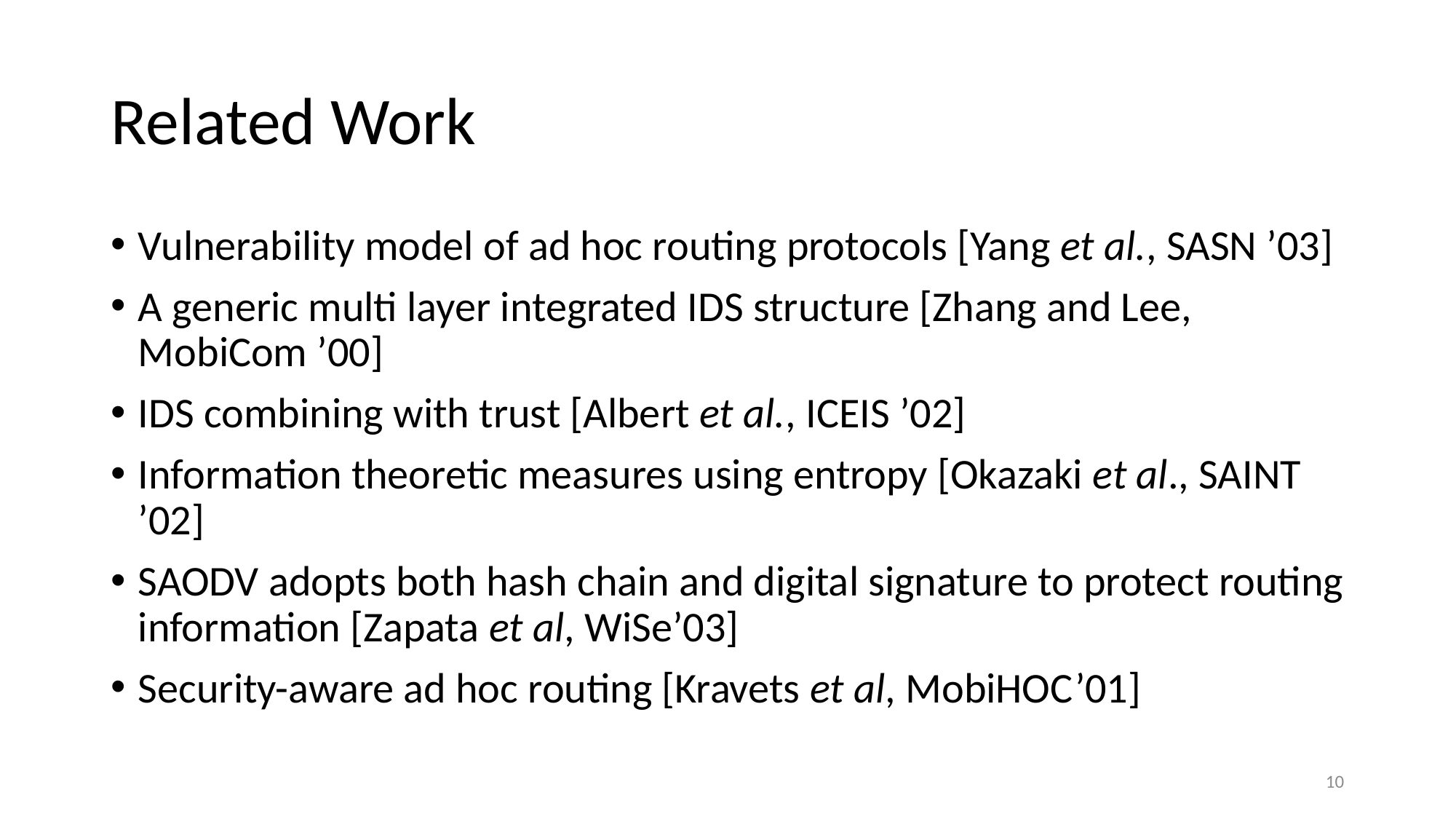

# Related Work
Vulnerability model of ad hoc routing protocols [Yang et al., SASN ’03]
A generic multi layer integrated IDS structure [Zhang and Lee, MobiCom ’00]
IDS combining with trust [Albert et al., ICEIS ’02]
Information theoretic measures using entropy [Okazaki et al., SAINT ’02]
SAODV adopts both hash chain and digital signature to protect routing information [Zapata et al, WiSe’03]
Security-aware ad hoc routing [Kravets et al, MobiHOC’01]
10